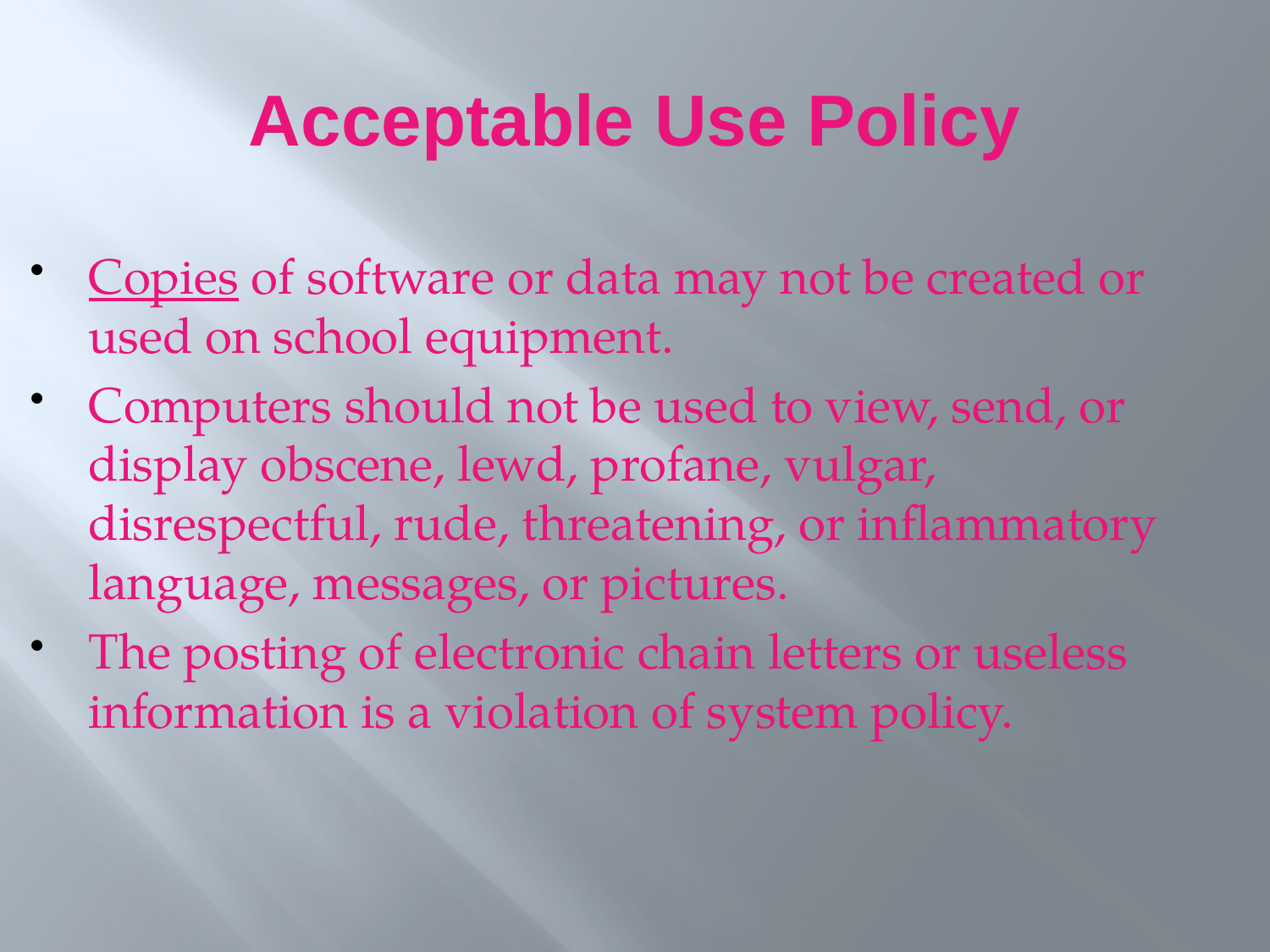

# Acceptable Use Policy

Copies of software or data may not be created or used on school equipment.
Computers should not be used to view, send, or display obscene, lewd, profane, vulgar, disrespectful, rude, threatening, or inflammatory language, messages, or pictures.
The posting of electronic chain letters or useless information is a violation of system policy.